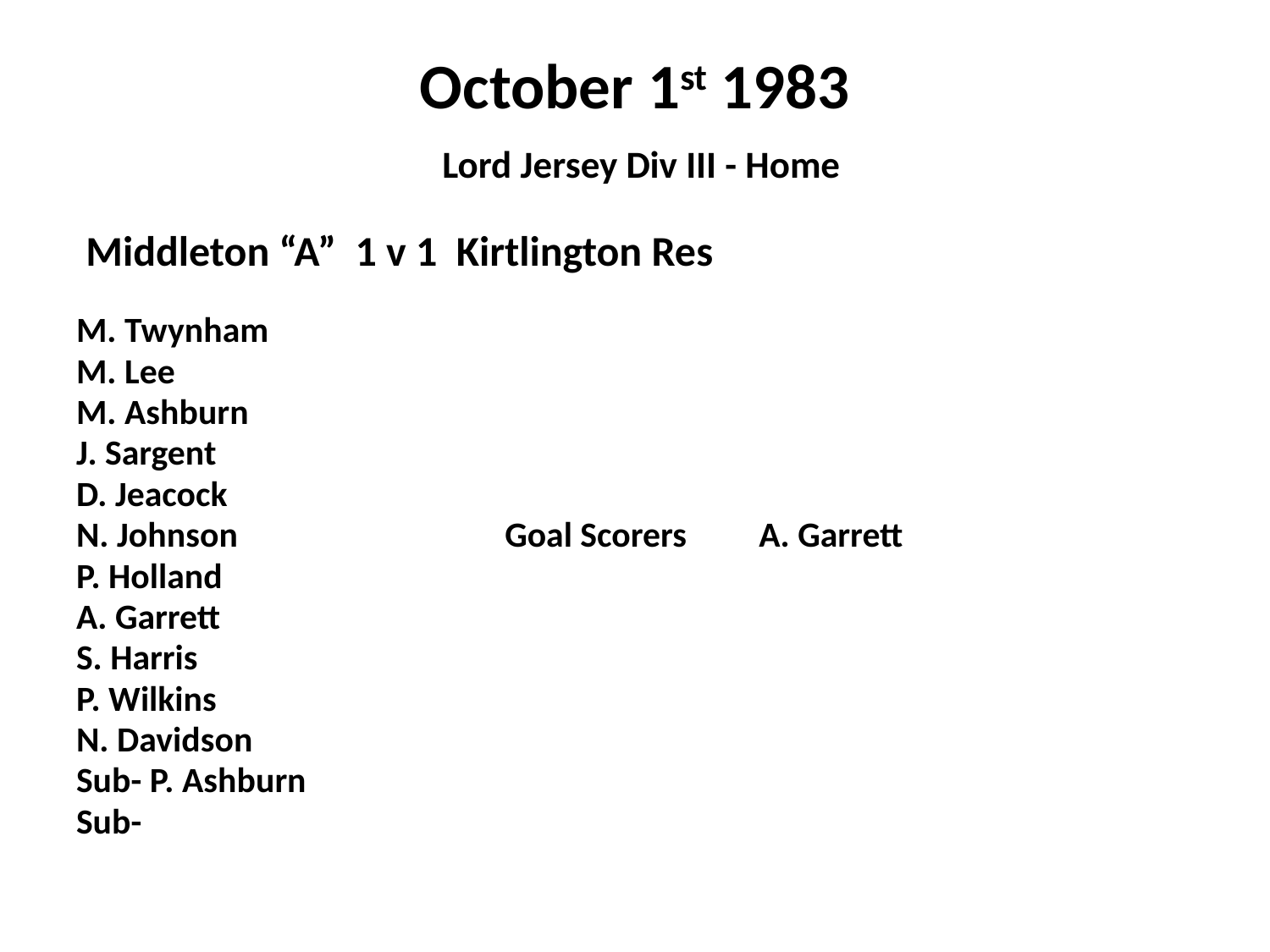

# October 1st 1983 Lord Jersey Div III - Home
 Middleton “A”  1 v 1  Kirtlington Res

M. Twynham
M. Lee
M. Ashburn
J. Sargent
D. Jeacock
N. Johnson			Goal Scorers	A. Garrett
P. Holland
A. Garrett
S. Harris
P. Wilkins
N. Davidson
Sub- P. Ashburn
Sub-